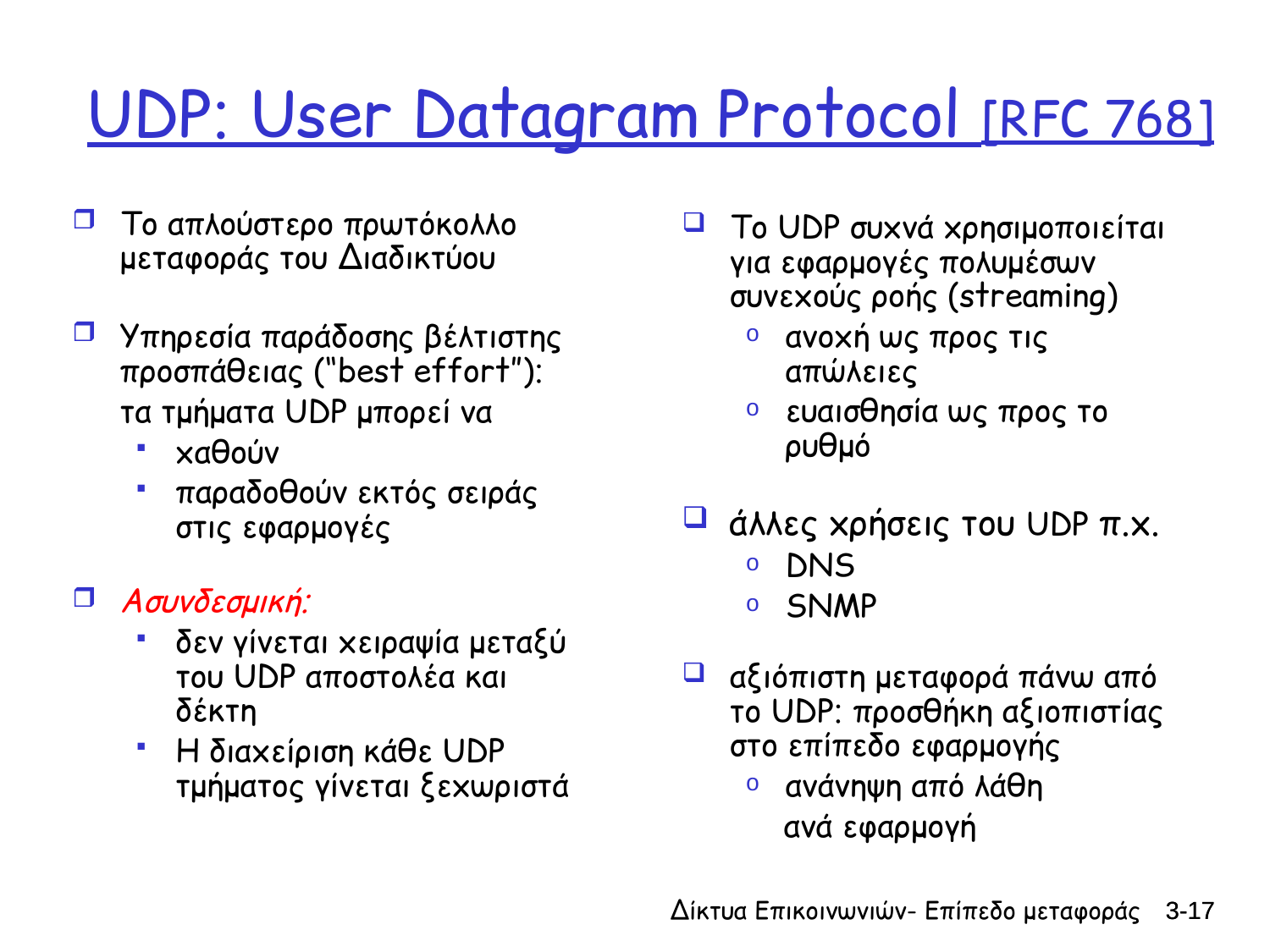

# UDP: User Datagram Protocol [RFC 768]
Το απλούστερο πρωτόκολλο μεταφοράς του Διαδικτύου
Υπηρεσία παράδοσης βέλτιστης προσπάθειας (“best effort”):
	τα τμήματα UDP μπορεί να
χαθούν
παραδοθούν εκτός σειράς στις εφαρμογές
Ασυνδεσμική:
δεν γίνεται χειραψία μεταξύ του UDP αποστολέα και δέκτη
Η διαχείριση κάθε UDP τμήματος γίνεται ξεχωριστά
Το UDP συχνά χρησιμοποιείται για εφαρμογές πολυμέσων συνεχούς ροής (streaming)
ανοχή ως προς τις απώλειες
ευαισθησία ως προς το ρυθμό
άλλες χρήσεις του UDP π.χ.
DNS
SNMP
αξιόπιστη μεταφορά πάνω από το UDP: προσθήκη αξιοπιστίας στο επίπεδο εφαρμογής
ανάνηψη από λάθη
    ανά εφαρμογή
Δίκτυα Επικοινωνιών- Επίπεδο μεταφοράς
3-17
3-17